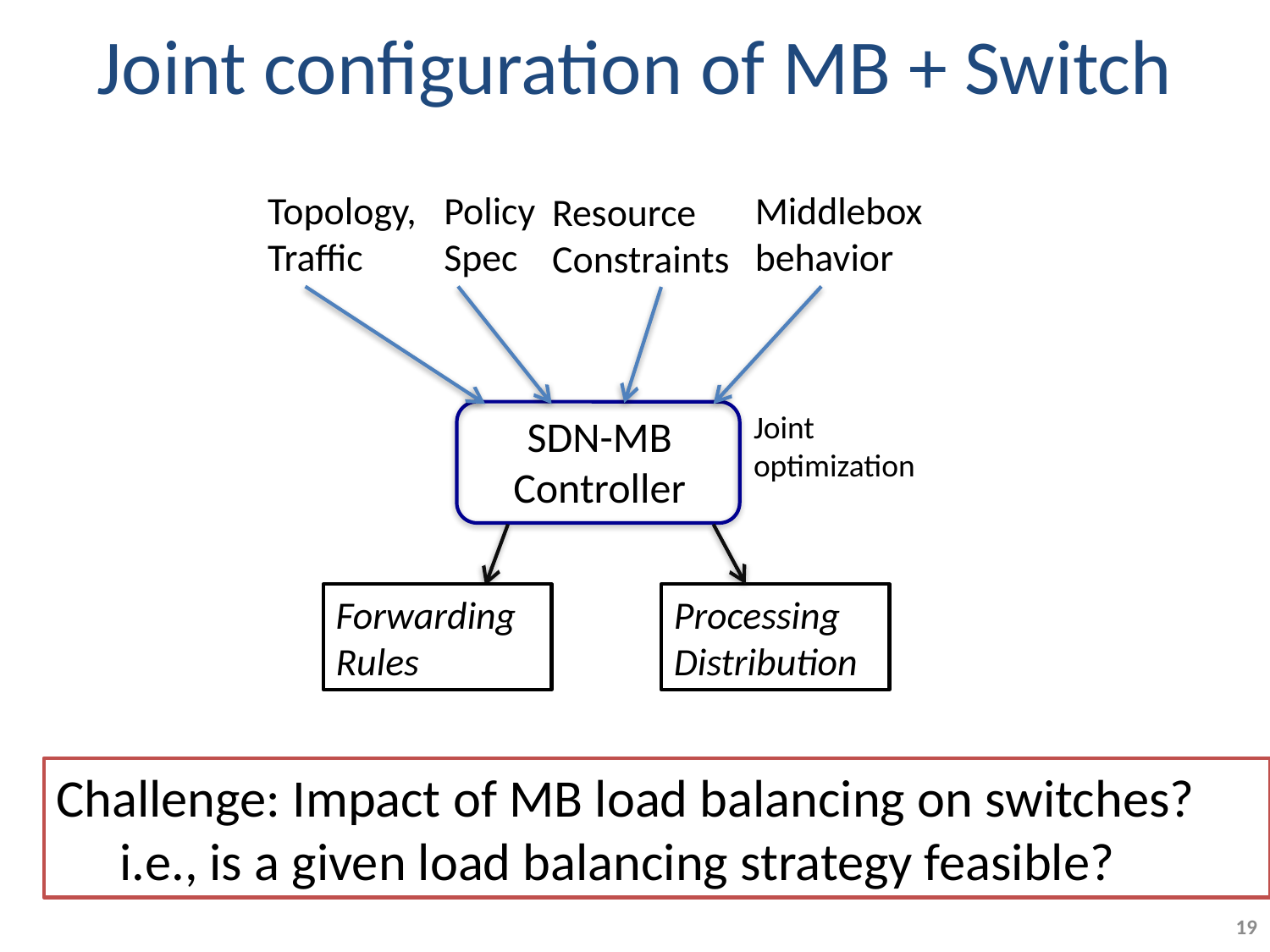

# Joint configuration of MB + Switch
Topology,
Traffic
Policy
Spec
Middlebox
behavior
Resource
Constraints

SDN-MB
Controller
Joint
optimization
Forwarding
Rules
Processing
Distribution
Challenge: Impact of MB load balancing on switches?
i.e., is a given load balancing strategy feasible?
19